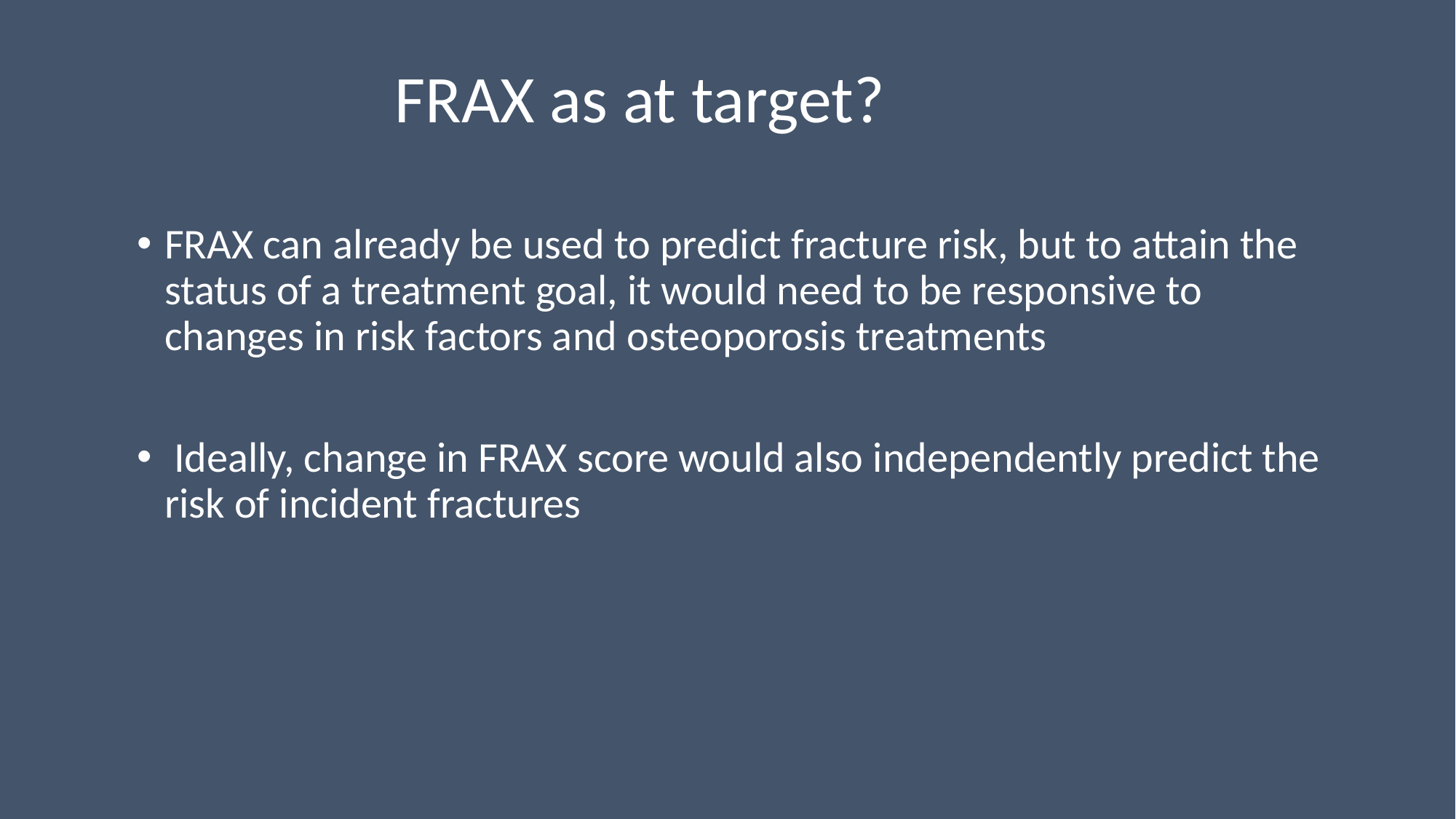

# FRAX as at target?
FRAX can already be used to predict fracture risk, but to attain the status of a treatment goal, it would need to be responsive to changes in risk factors and osteoporosis treatments

 Ideally, change in FRAX score would also independently predict the risk of incident fractures